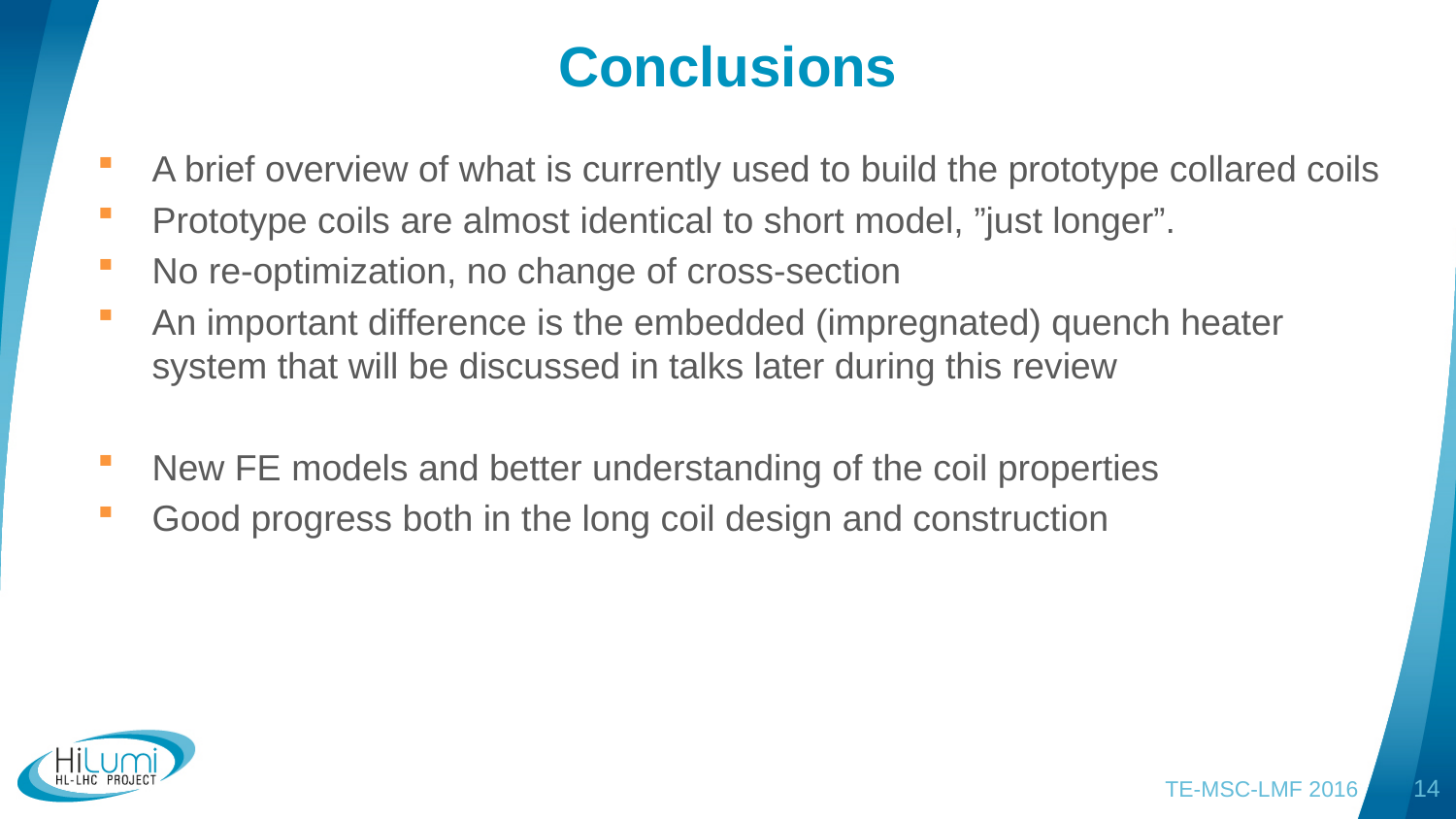

# Conclusions
A brief overview of what is currently used to build the prototype collared coils
Prototype coils are almost identical to short model, ”just longer”.
No re-optimization, no change of cross-section
An important difference is the embedded (impregnated) quench heater system that will be discussed in talks later during this review

New FE models and better understanding of the coil properties
Good progress both in the long coil design and construction

TE-MSC-LMF 2016
14